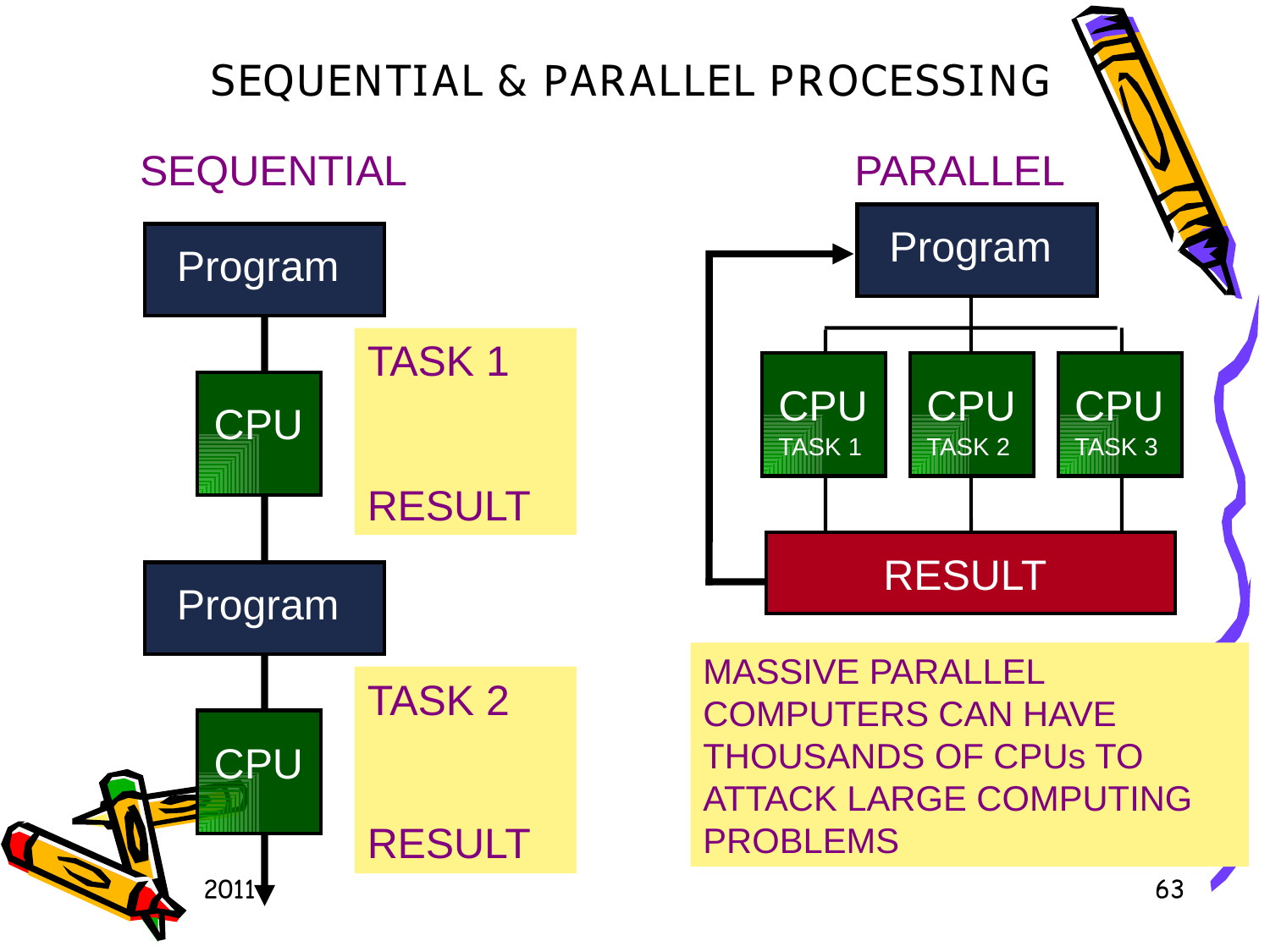

# SEQUENTIAL & PARALLEL PROCESSING
SEQUENTIAL                                      PARALLEL

Program

CPU
TASK 1

CPU
TASK 2

CPU
TASK 3

RESULT

Program

CPU

TASK 1

RESULT
TASK 2

RESULT

Program

CPU
MASSIVE PARALLEL COMPUTERS CAN HAVE THOUSANDS OF CPUs TO ATTACK LARGE COMPUTING PROBLEMS
2011
63